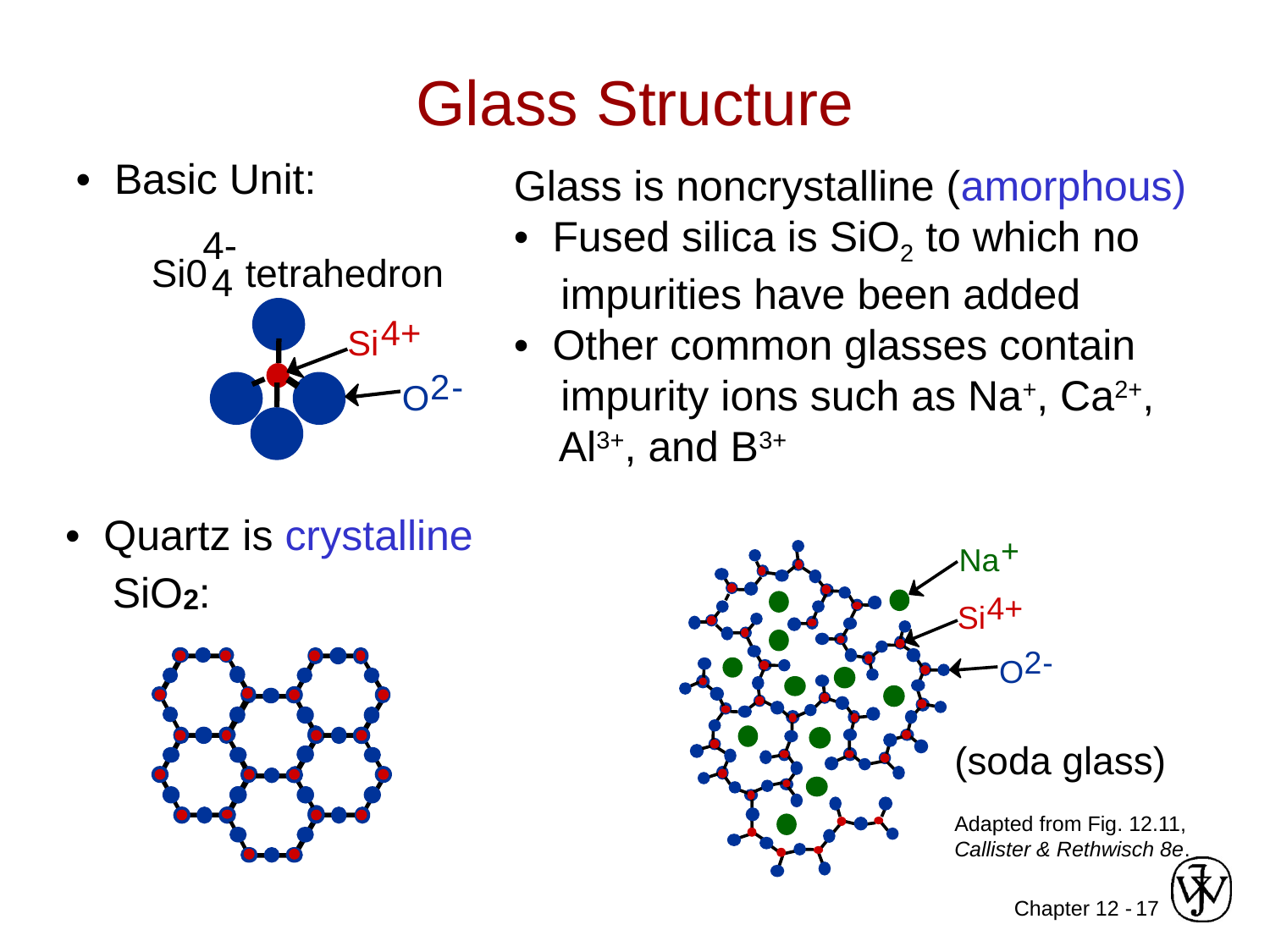

Glass Structure
•  Basic Unit:
Glass is noncrystalline (amorphous)
•  Fused silica is SiO2 to which no
    impurities have been added
•  Other common glasses contain
    impurity ions such as Na+, Ca2+,
    Al3+, and B3+

4-
Si0
 tetrahedron
4

4+
Si

2
-
O

•  Quartz is crystalline
    SiO2:

+

Na

4+

Si

2
-
O

(soda glass)
Adapted from Fig. 12.11, Callister & Rethwisch 8e.
17